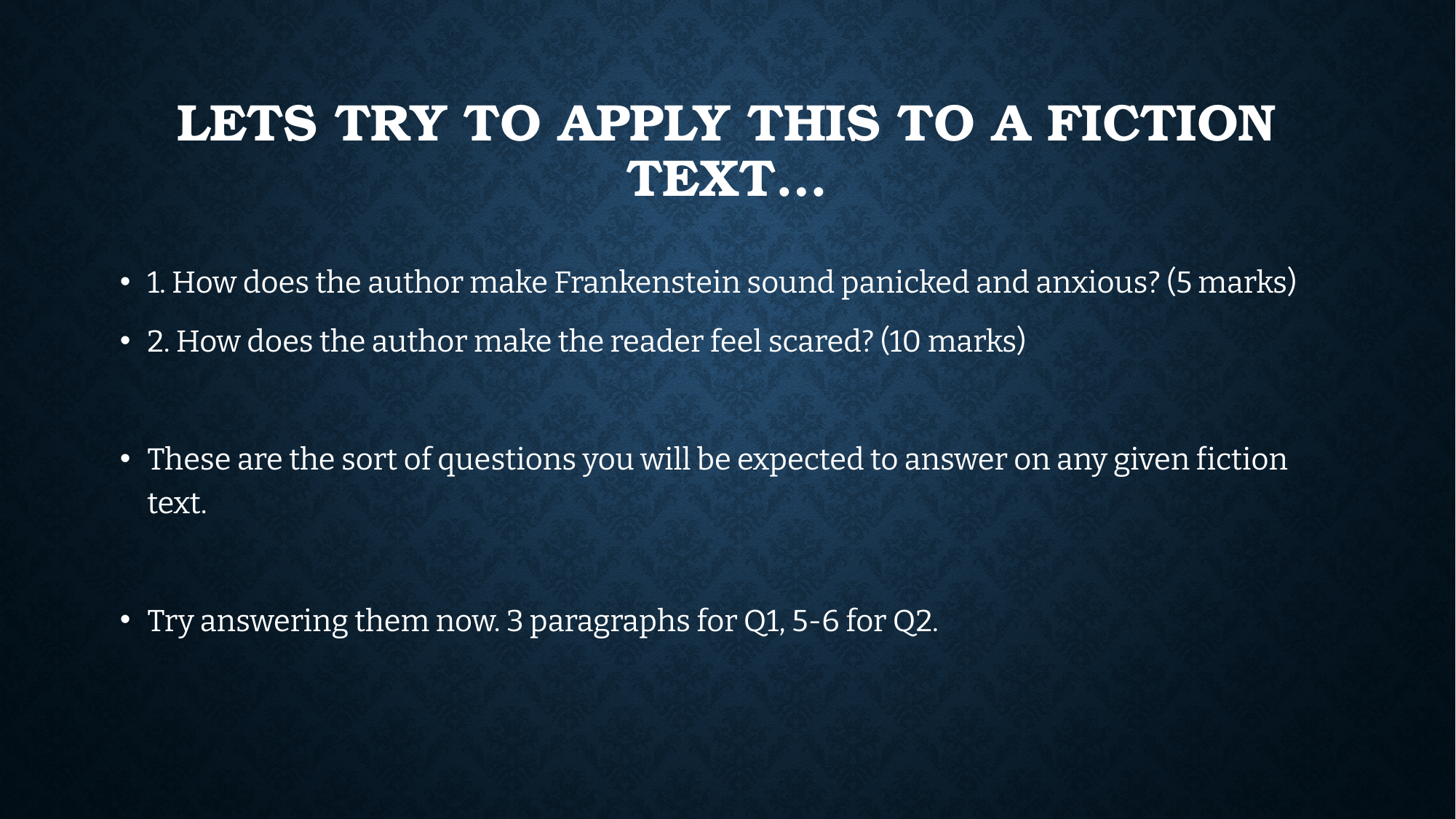

# Lets try to apply this to a fiction text…
1. How does the author make Frankenstein sound panicked and anxious? (5 marks)
2. How does the author make the reader feel scared? (10 marks)

These are the sort of questions you will be expected to answer on any given fiction text.

Try answering them now. 3 paragraphs for Q1, 5-6 for Q2.